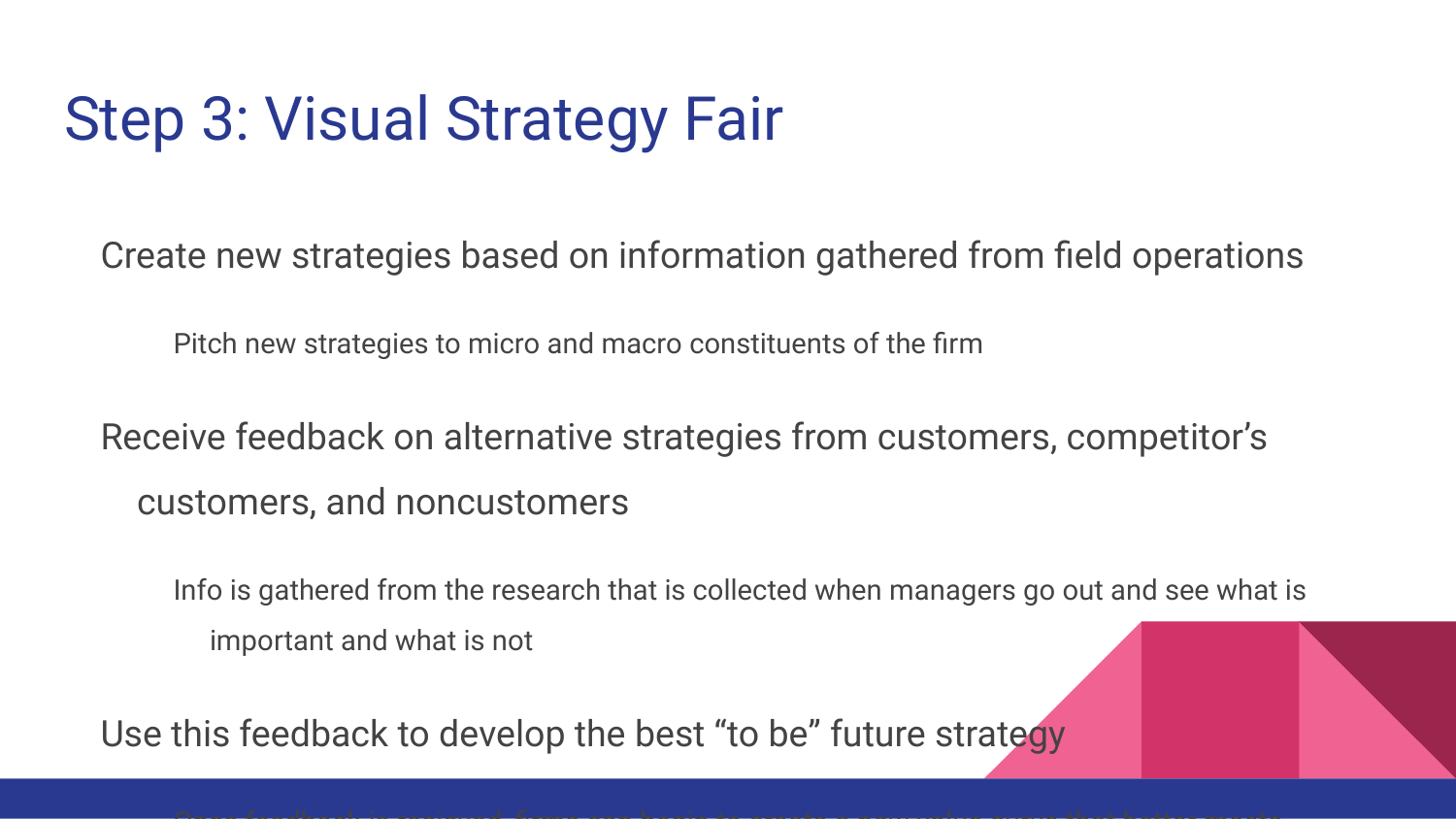

# Step 3: Visual Strategy Fair
Create new strategies based on information gathered from field operations
Pitch new strategies to micro and macro constituents of the firm
Receive feedback on alternative strategies from customers, competitor’s customers, and noncustomers
Info is gathered from the research that is collected when managers go out and see what is important and what is not
Use this feedback to develop the best “to be” future strategy
Once feedback is recieved, firms can begin to create a new value curve that better meets customers and noncustomers expectations